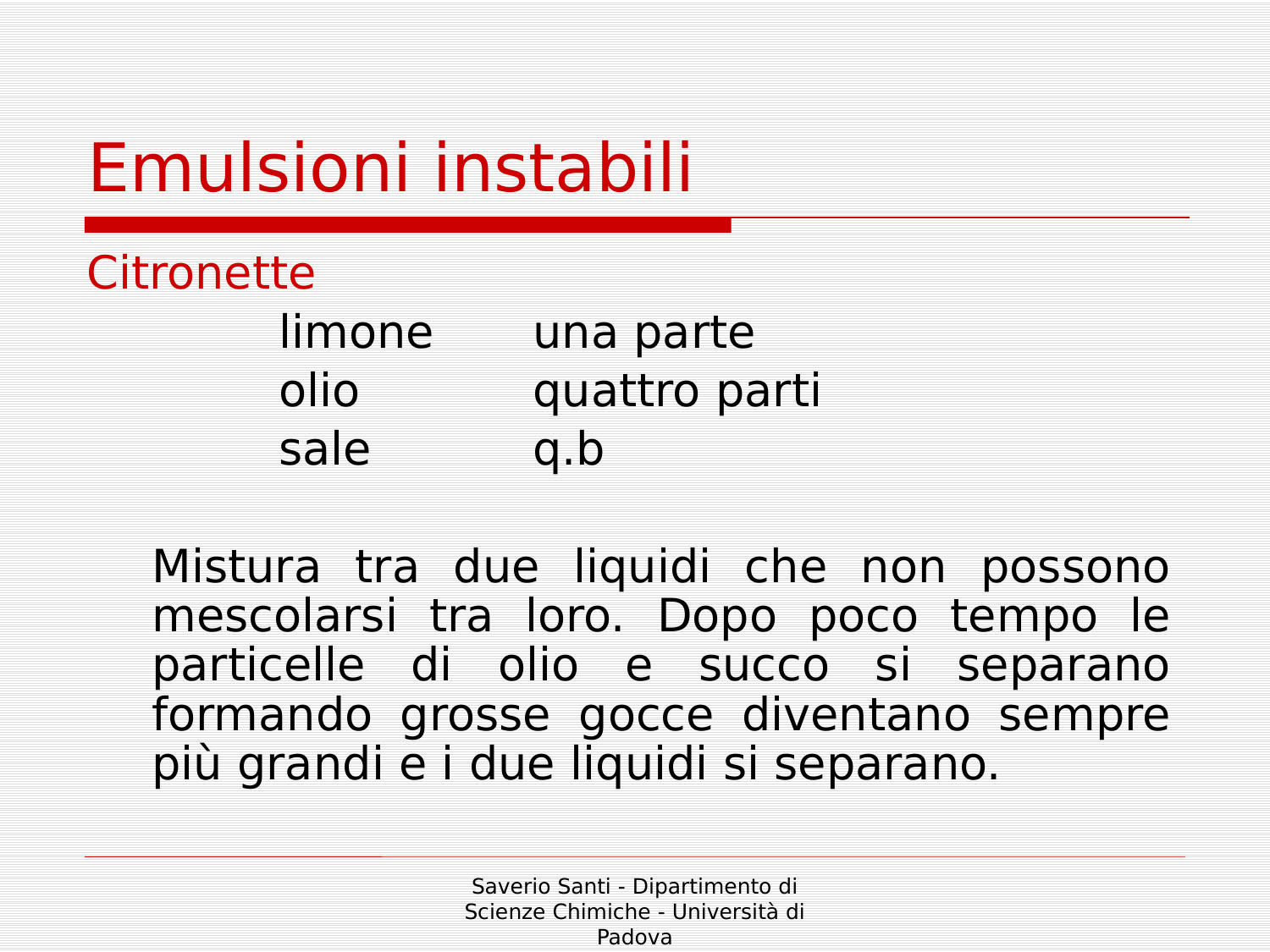

Emulsioni instabili
Citronette
		limone  	una parte
		olio	    	quattro parti
		sale 	    	q.b

	Mistura tra due liquidi che non possono mescolarsi tra loro. Dopo poco tempo le particelle di olio e succo si separano formando grosse gocce diventano sempre più grandi e i due liquidi si separano.
Saverio Santi - Dipartimento di Scienze Chimiche - Università di Padova